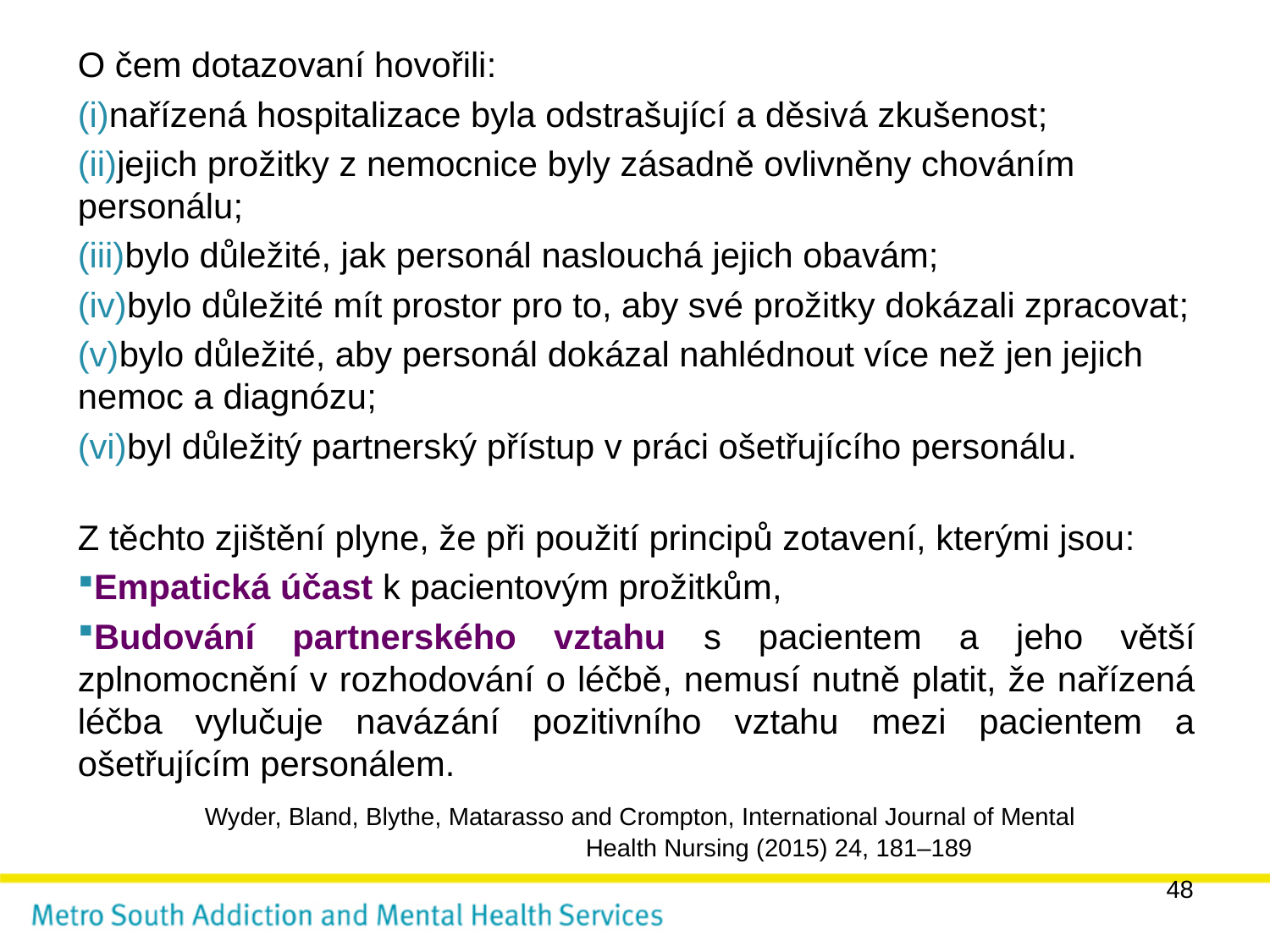

O čem dotazovaní hovořili:
nařízená hospitalizace byla odstrašující a děsivá zkušenost;
jejich prožitky z nemocnice byly zásadně ovlivněny chováním personálu;
bylo důležité, jak personál naslouchá jejich obavám;
bylo důležité mít prostor pro to, aby své prožitky dokázali zpracovat;
bylo důležité, aby personál dokázal nahlédnout více než jen jejich nemoc a diagnózu;
byl důležitý partnerský přístup v práci ošetřujícího personálu.
Z těchto zjištění plyne, že při použití principů zotavení, kterými jsou:
Empatická účast k pacientovým prožitkům,
Budování partnerského vztahu s pacientem a jeho větší zplnomocnění v rozhodování o léčbě, nemusí nutně platit, že nařízená léčba vylučuje navázání pozitivního vztahu mezi pacientem a ošetřujícím personálem.
	Wyder, Bland, Blythe, Matarasso and Crompton, International Journal of Mental 					Health Nursing (2015) 24, 181–189
48